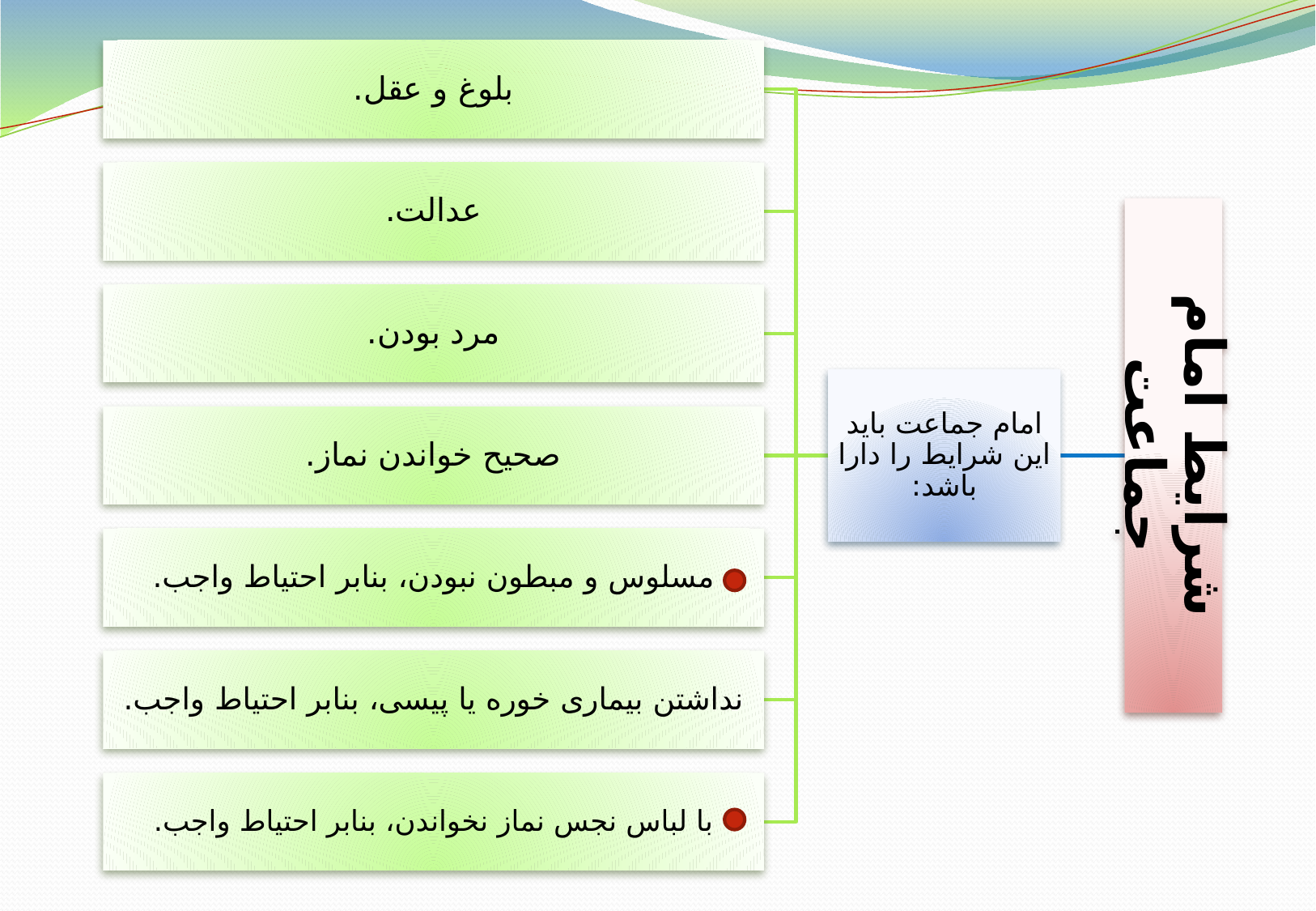

شرايط امام جماعت
امام جماعت بايد اين شرايط را دارا باشد:
بلوغ و عقل.
عدالت.
مرد بودن.
صحيح خواندن نماز.
مسلوس و مبطون نبودن، بنابر احتياط واجب.
نداشتن بيمارى خوره يا پيسى، بنابر احتياط واجب.
با لباس نجس نماز نخواندن، بنابر احتياط واجب.